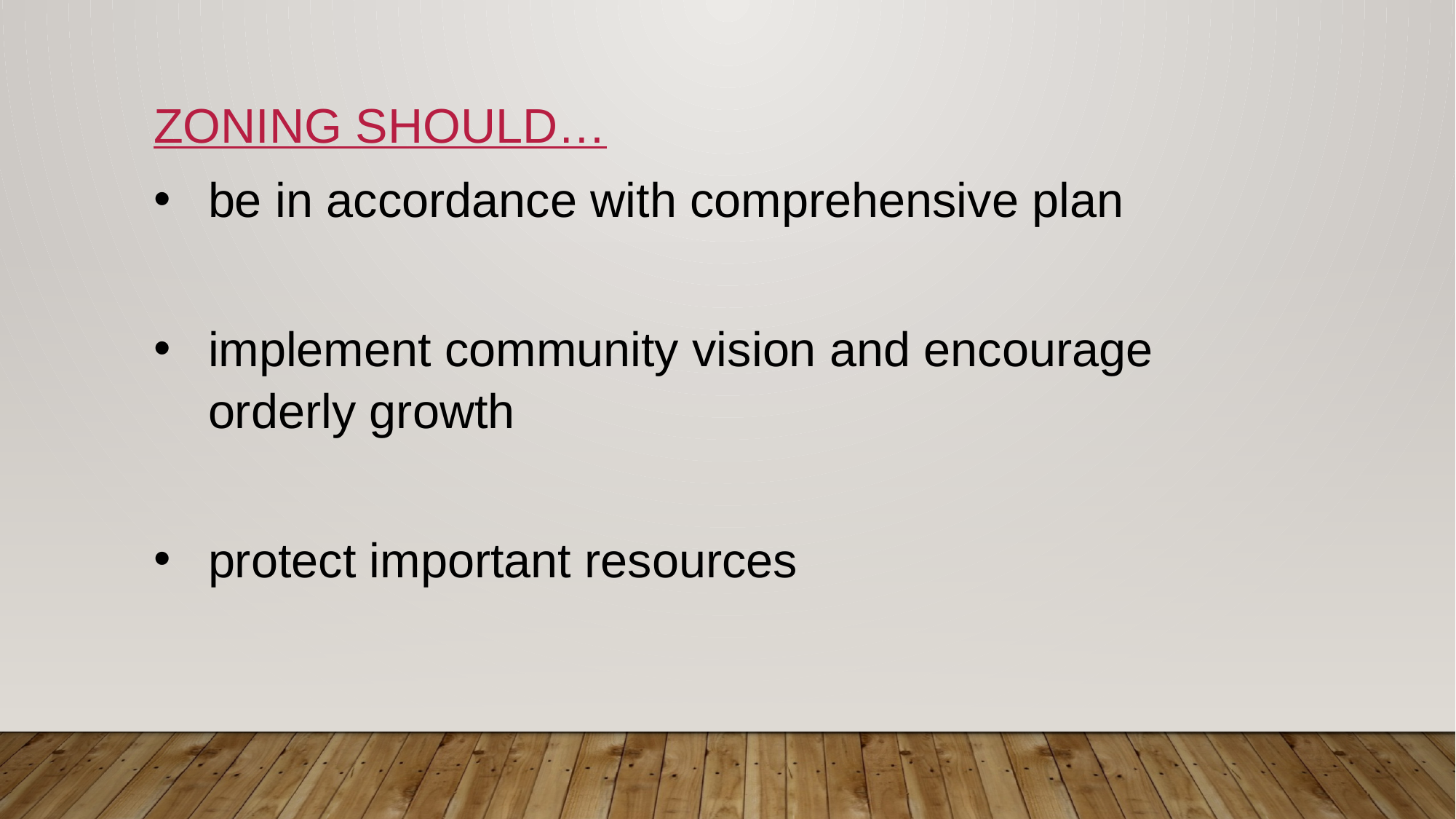

ZONING SHOULD…
be in accordance with comprehensive plan

implement community vision and encourage orderly growth

protect important resources